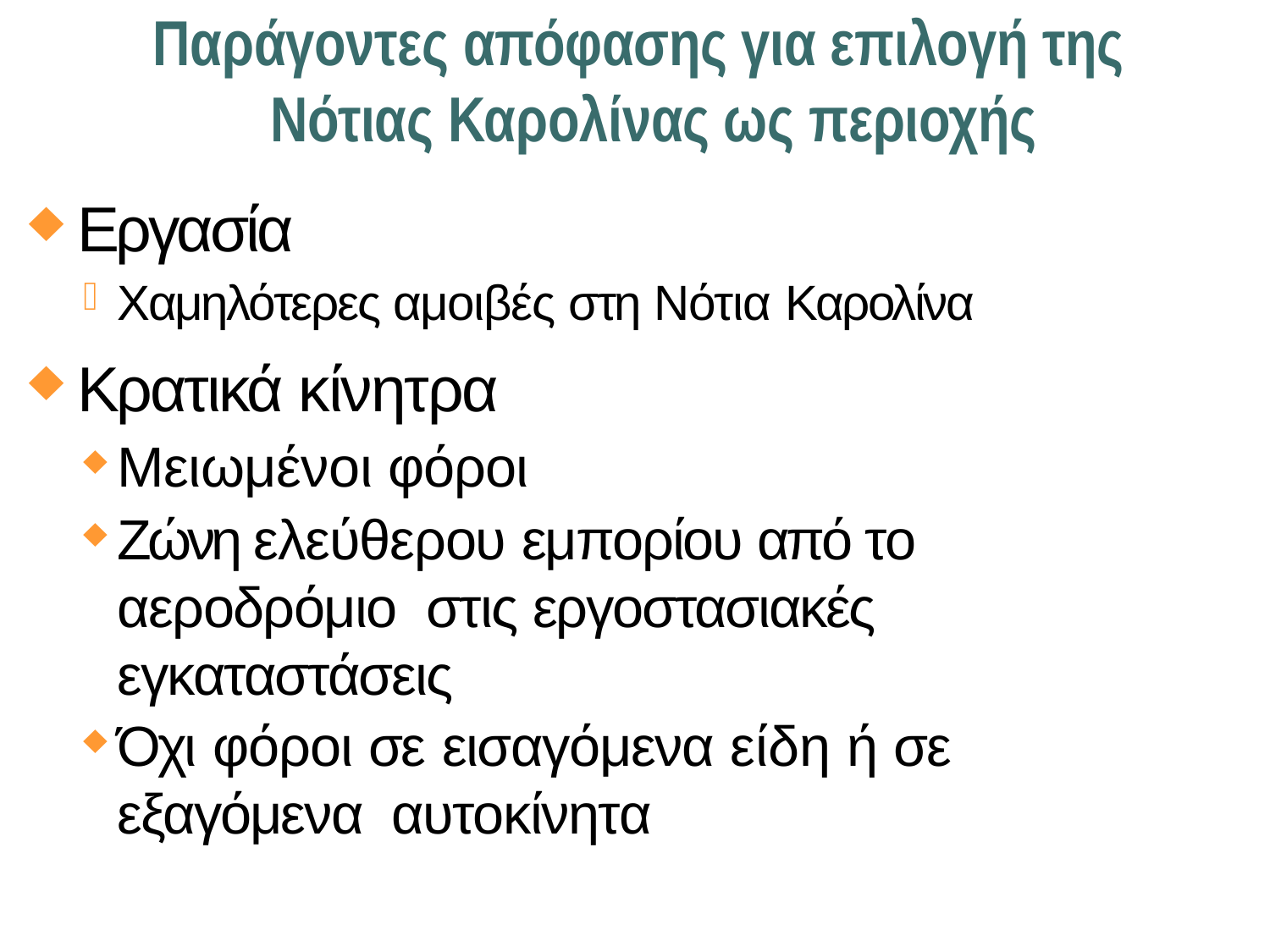

# Παράγοντες απόφασης για επιλογή της  Νότιας Καρολίνας ως περιοχής
Εργασία
Χαμηλότερες αμοιβές στη Νότια Καρολίνα
Κρατικά κίνητρα
Μειωμένοι φόροι
Ζώνη ελεύθερου εμπορίου από το αεροδρόμιο  στις εργοστασιακές εγκαταστάσεις
Όχι φόροι σε εισαγόμενα είδη ή σε εξαγόμενα  αυτοκίνητα